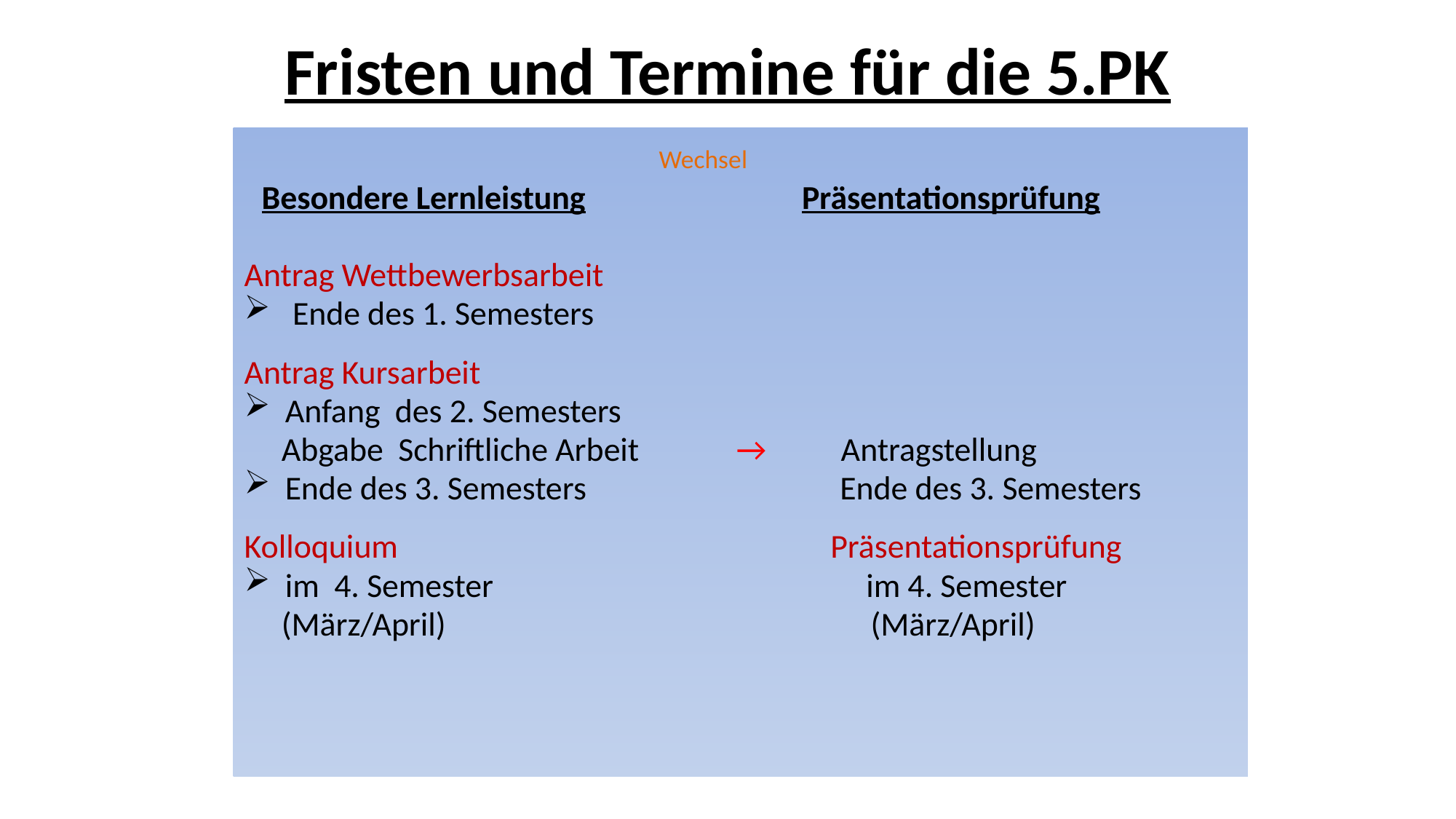

# Fristen und Termine für die 5.PK
                                        Wechsel
   Besondere Lernleistung                             Präsentationsprüfung

Antrag Wettbewerbsarbeit
 Ende des 1. Semesters
Antrag Kursarbeit
Anfang  des 2. Semesters
     Abgabe  Schriftliche Arbeit             →          Antragstellung
Ende des 3. Semesters                                  Ende des 3. Semesters
Kolloquium                                                          Präsentationsprüfung
im  4. Semester                                                  im 4. Semester
     (März/April)                                                         (März/April)